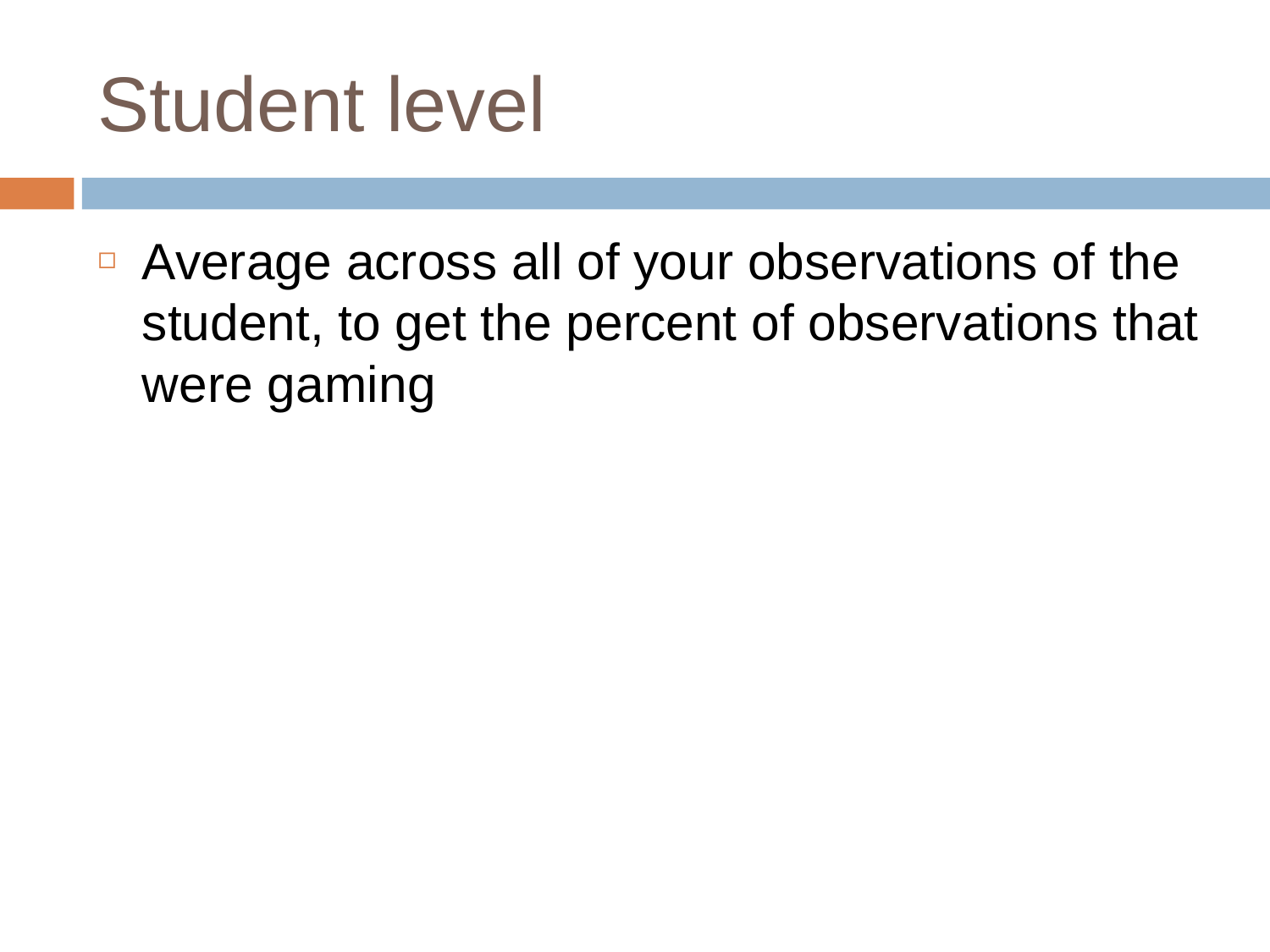

# Student level
Average across all of your observations of the student, to get the percent of observations that were gaming